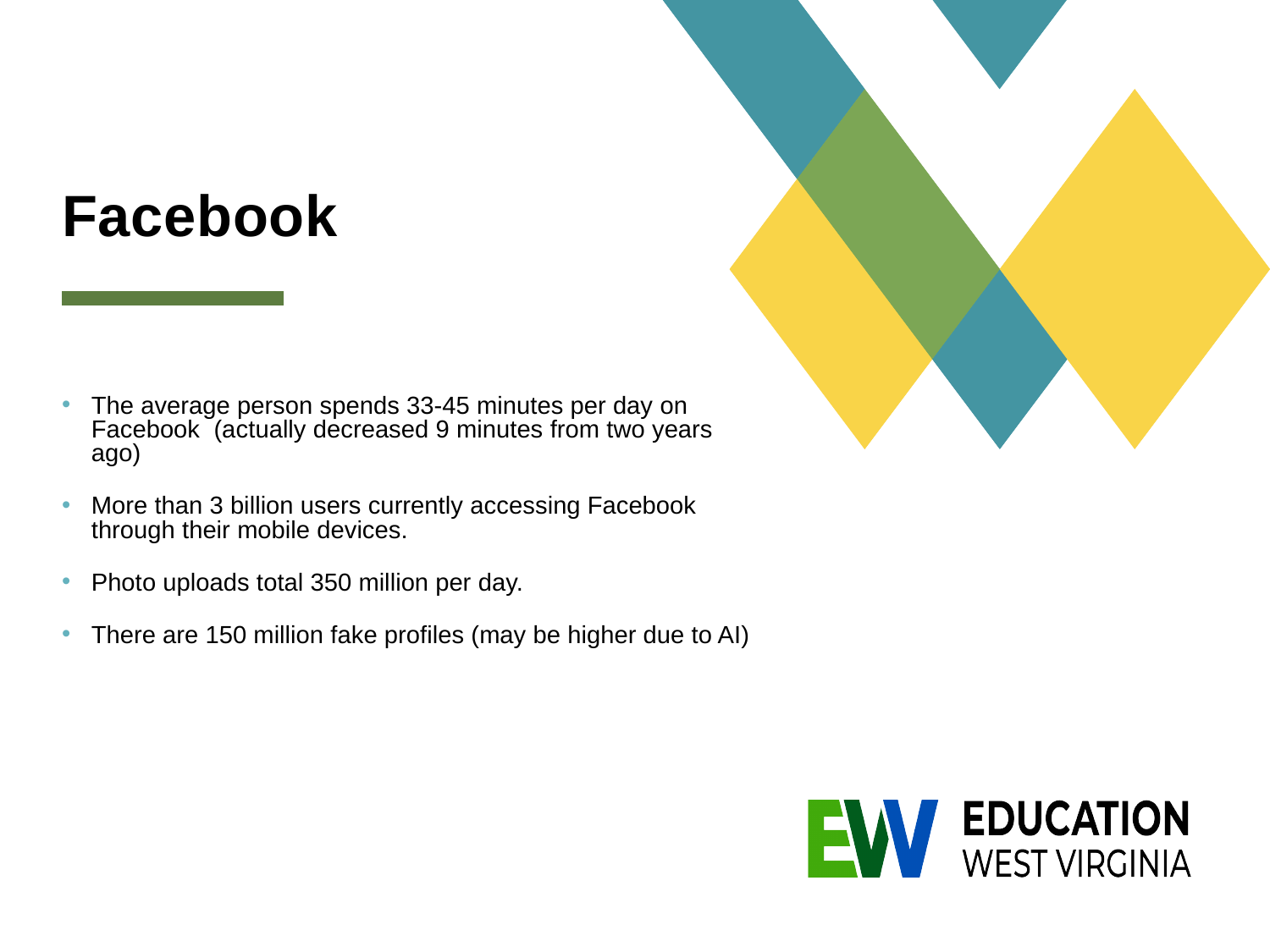

# Facebook
The average person spends 33-45 minutes per day on Facebook  (actually decreased 9 minutes from two years ago)
More than 3 billion users currently accessing Facebook through their mobile devices.
Photo uploads total 350 million per day.
There are 150 million fake profiles (may be higher due to AI)